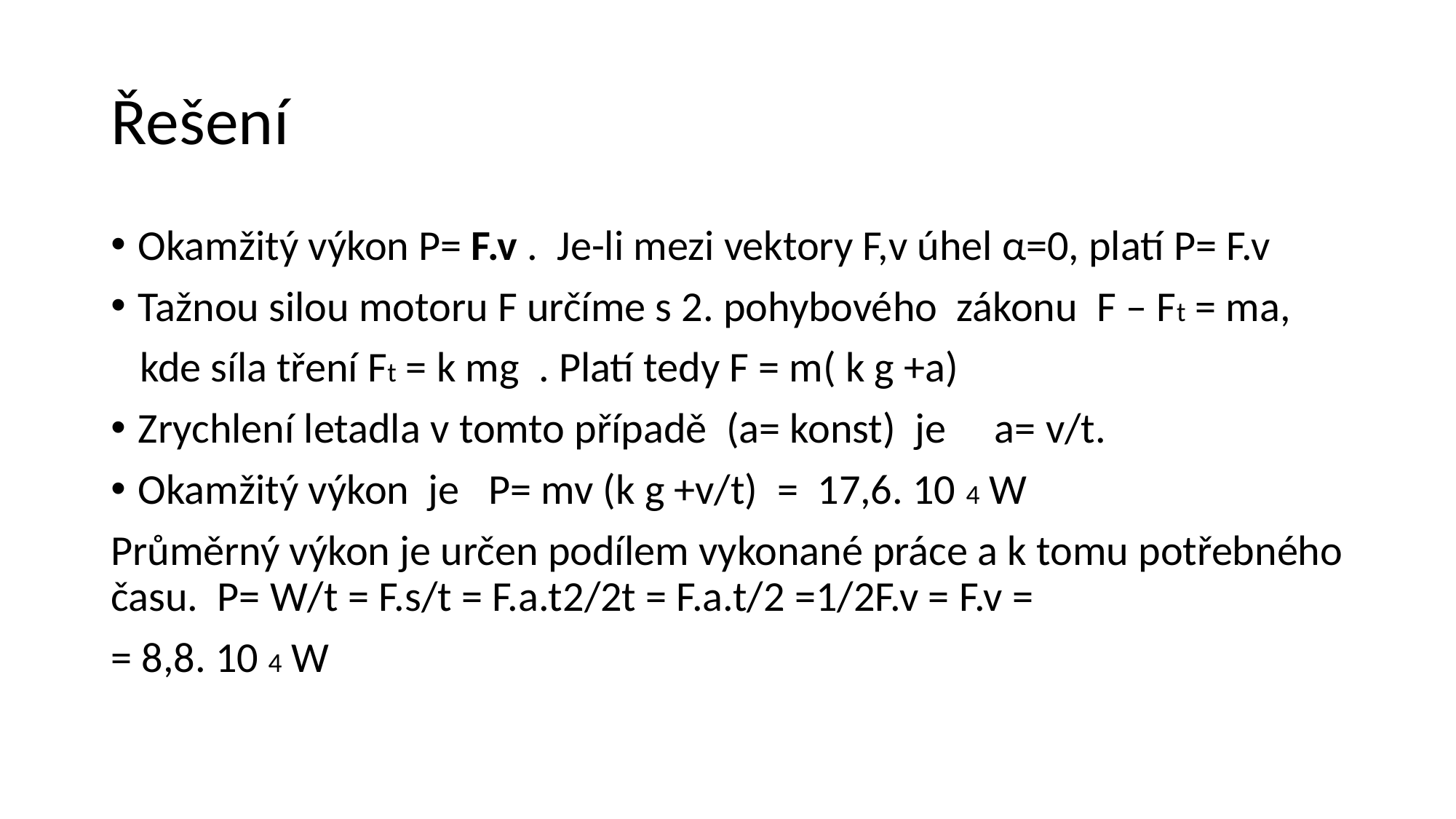

# Řešení
Okamžitý výkon P= F.v .  Je-li mezi vektory F,v úhel α=0, platí P= F.v
Tažnou silou motoru F určíme s 2. pohybového  zákonu  F – Ft = ma,
   kde síla tření Ft = k mg  . Platí tedy F = m( k g +a)
Zrychlení letadla v tomto případě  (a= konst)  je     a= v/t.
Okamžitý výkon  je   P= mv (k g +v/t)  =  17,6. 10 4 W
Průměrný výkon je určen podílem vykonané práce a k tomu potřebného času.  P= W/t = F.s/t = F.a.t2/2t = F.a.t/2 =1/2F.v = F.v =
= 8,8. 10 4 W